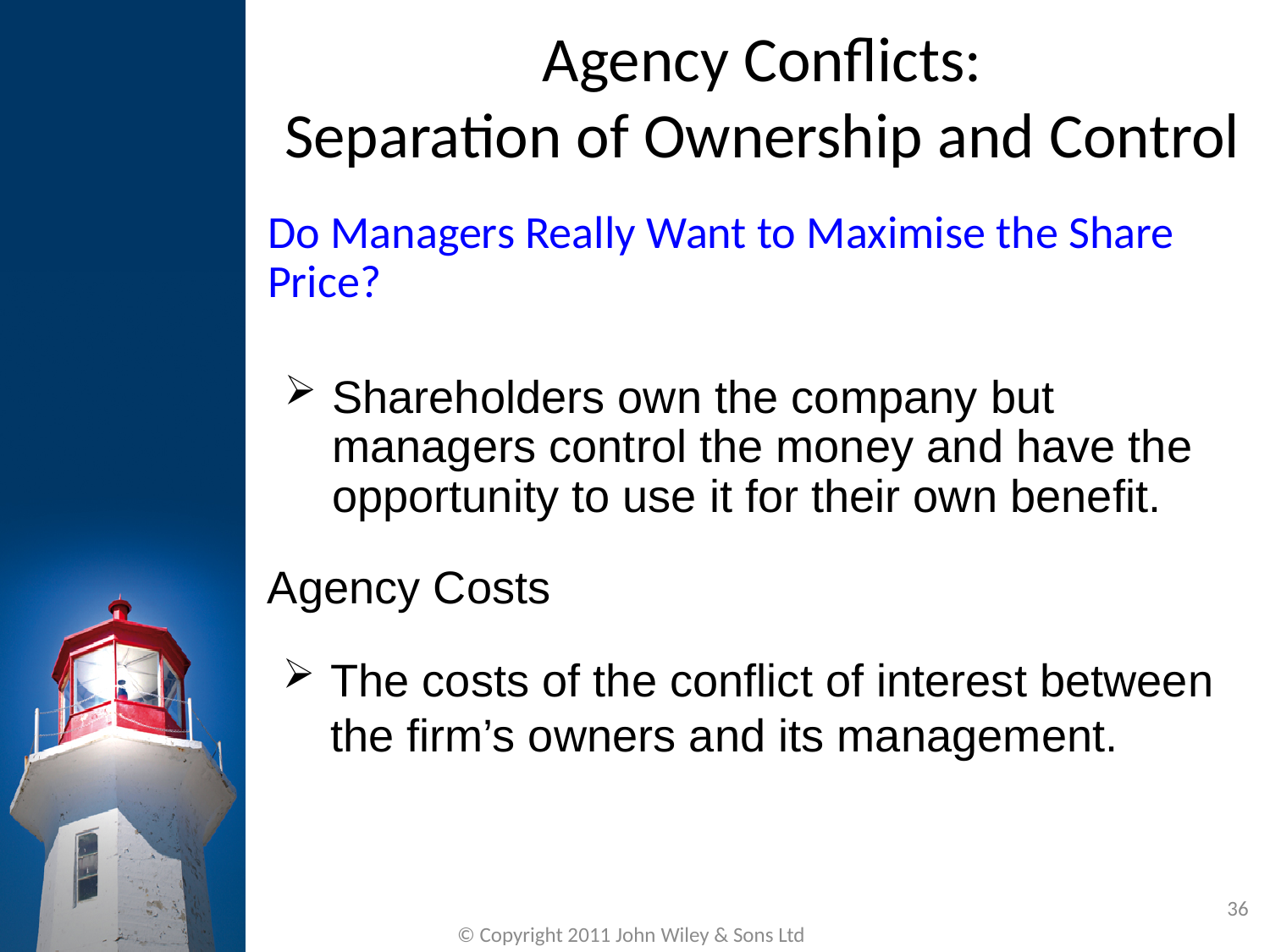

Agency Conflicts:
Separation of Ownership and Control
Do Managers Really Want to Maximise the Share Price?
Shareholders own the company but managers control the money and have the opportunity to use it for their own benefit.
Agency Costs
The costs of the conflict of interest between the firm’s owners and its management.
36